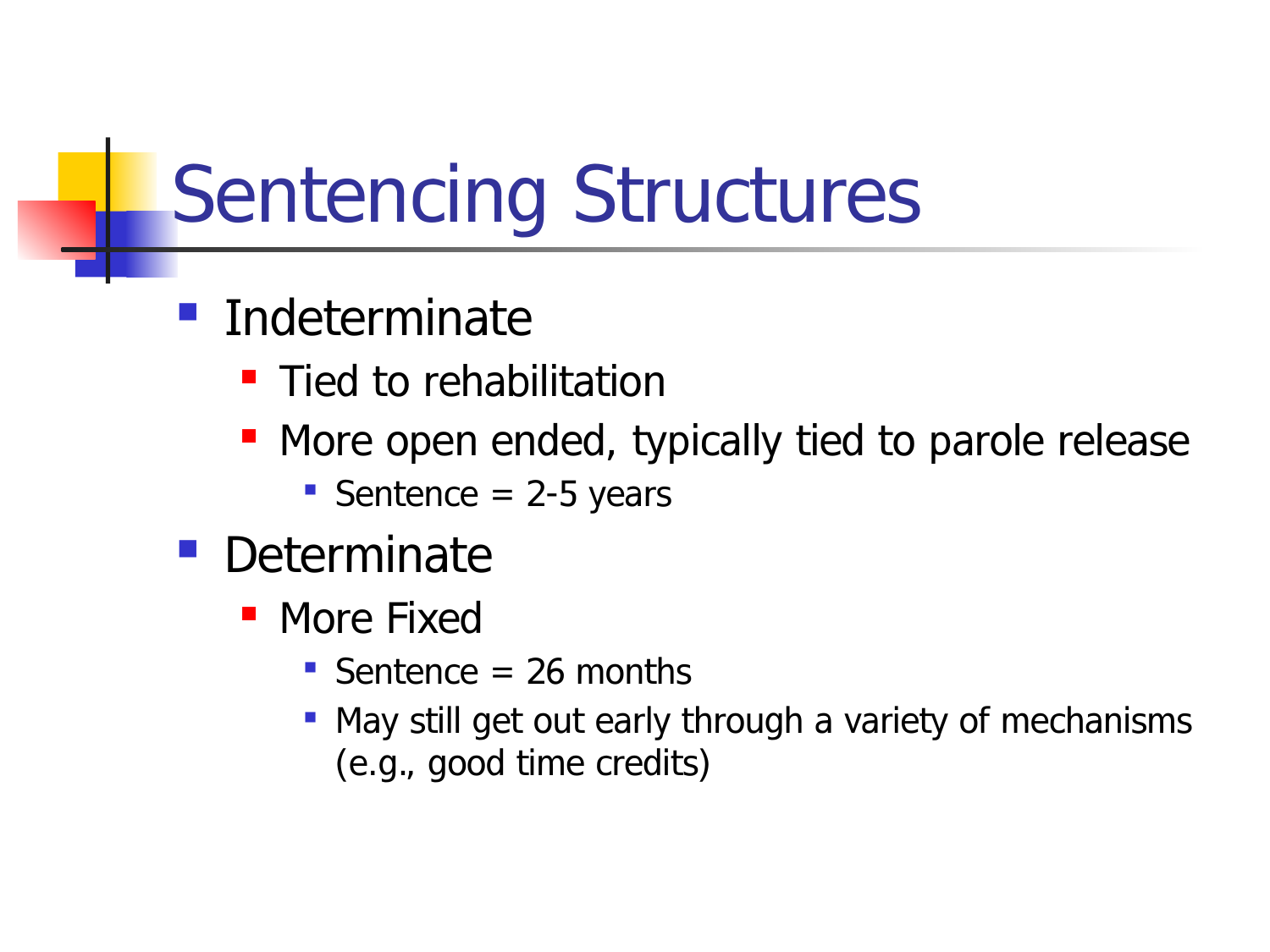

# Sentencing Structures
Indeterminate
Tied to rehabilitation
More open ended, typically tied to parole release
Sentence = 2-5 years
Determinate
More Fixed
Sentence = 26 months
May still get out early through a variety of mechanisms (e.g., good time credits)